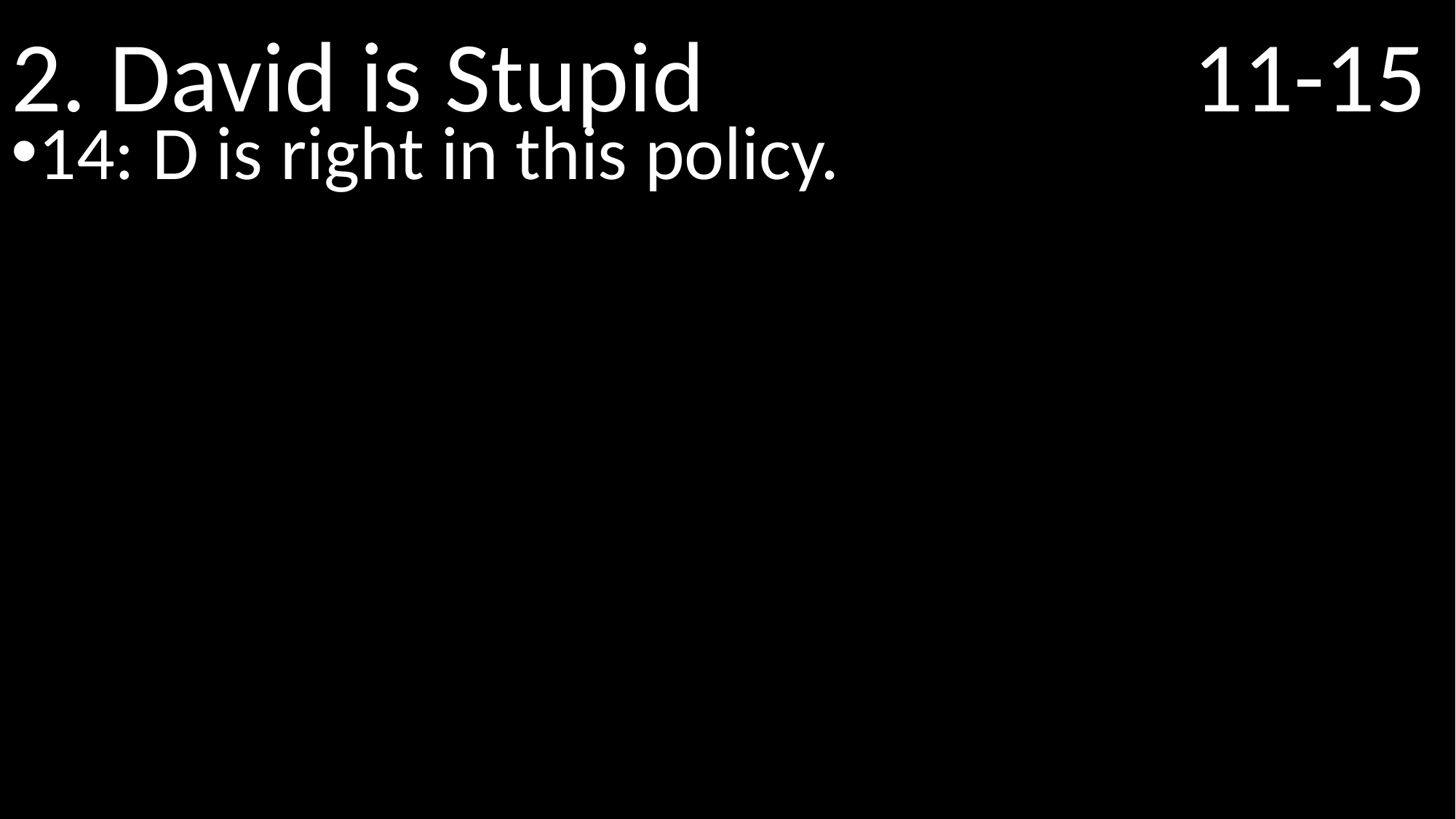

# 2. David is Stupid				    11-15
14: D is right in this policy.